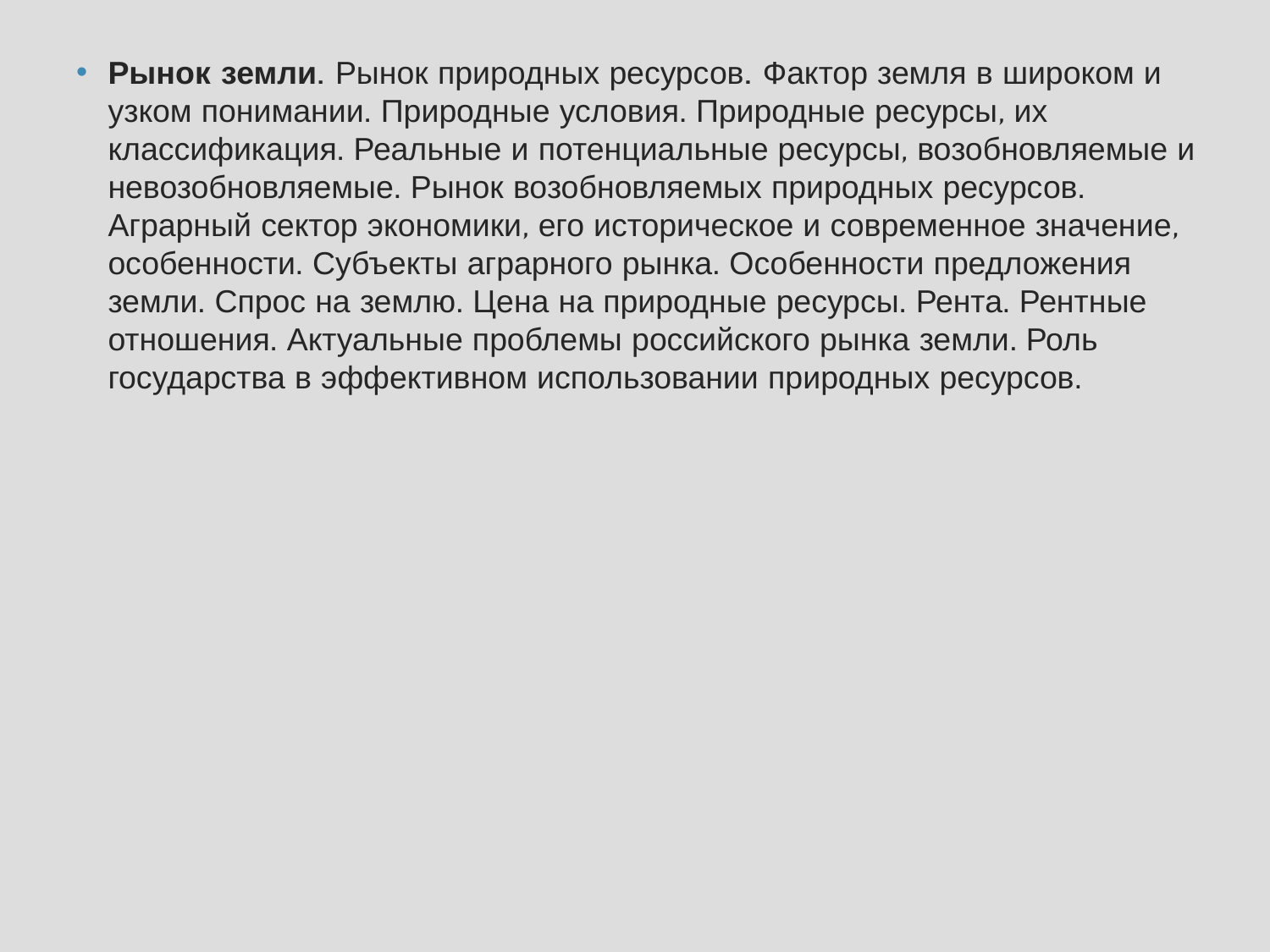

Рынок земли. Рынок природных ресурсов. Фактор земля в широком и узком понимании. Природные условия. Природные ресурсы, их классификация. Реальные и потенциальные ресурсы, возобновляемые и невозобновляемые. Рынок возобновляемых природных ресурсов. Аграрный сектор экономики, его историческое и современное значение, особенности. Субъекты аграрного рынка. Особенности предложения земли. Спрос на землю. Цена на природные ресурсы. Рента. Рентные отношения. Актуальные проблемы российского рынка земли. Роль государства в эффективном использовании природных ресурсов.